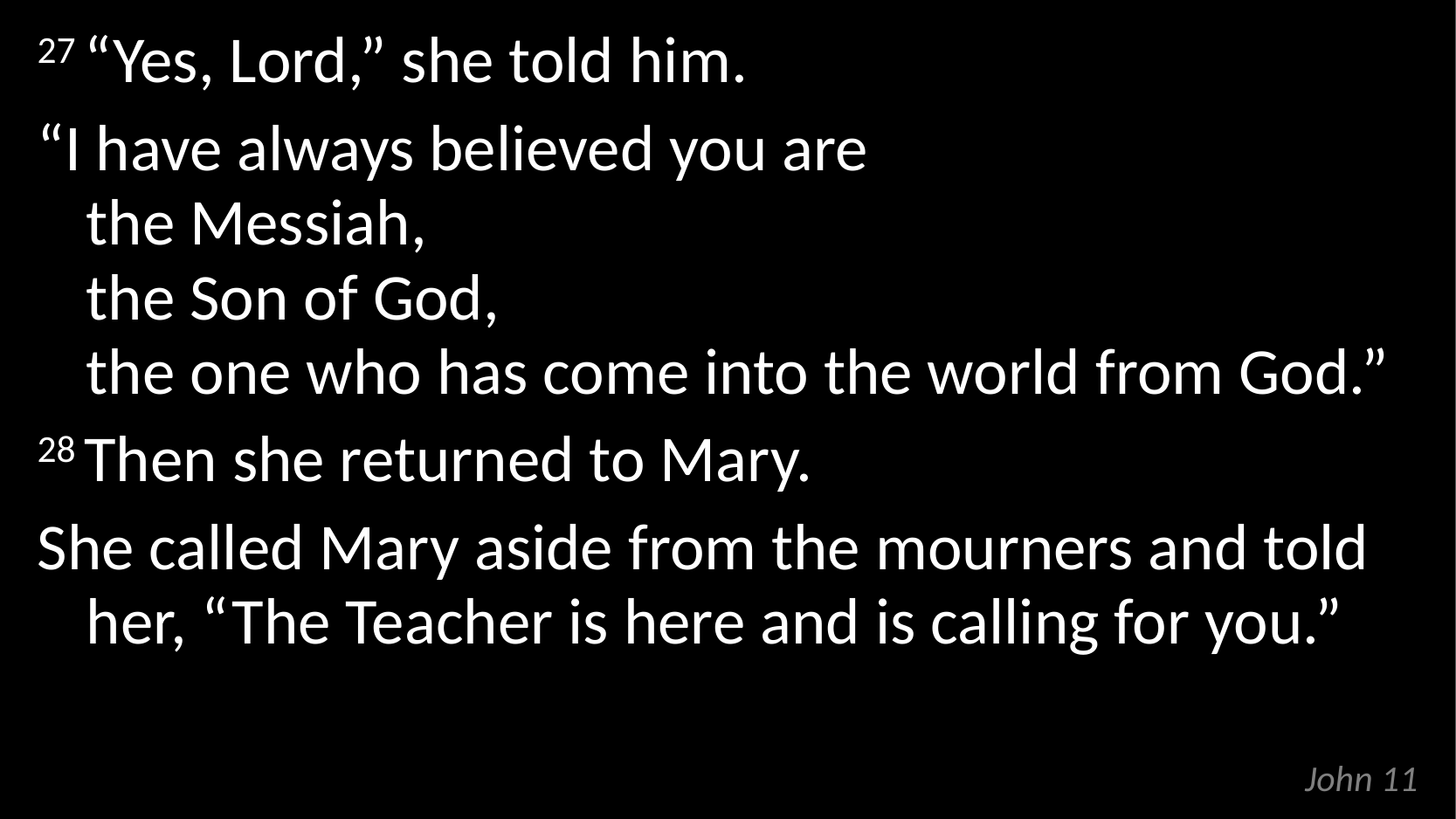

27 “Yes, Lord,” she told him.
“I have always believed you are
the Messiah,
the Son of God,
the one who has come into the world from God.”
28 Then she returned to Mary.
She called Mary aside from the mourners and told her, “The Teacher is here and is calling for you.”
# John 11